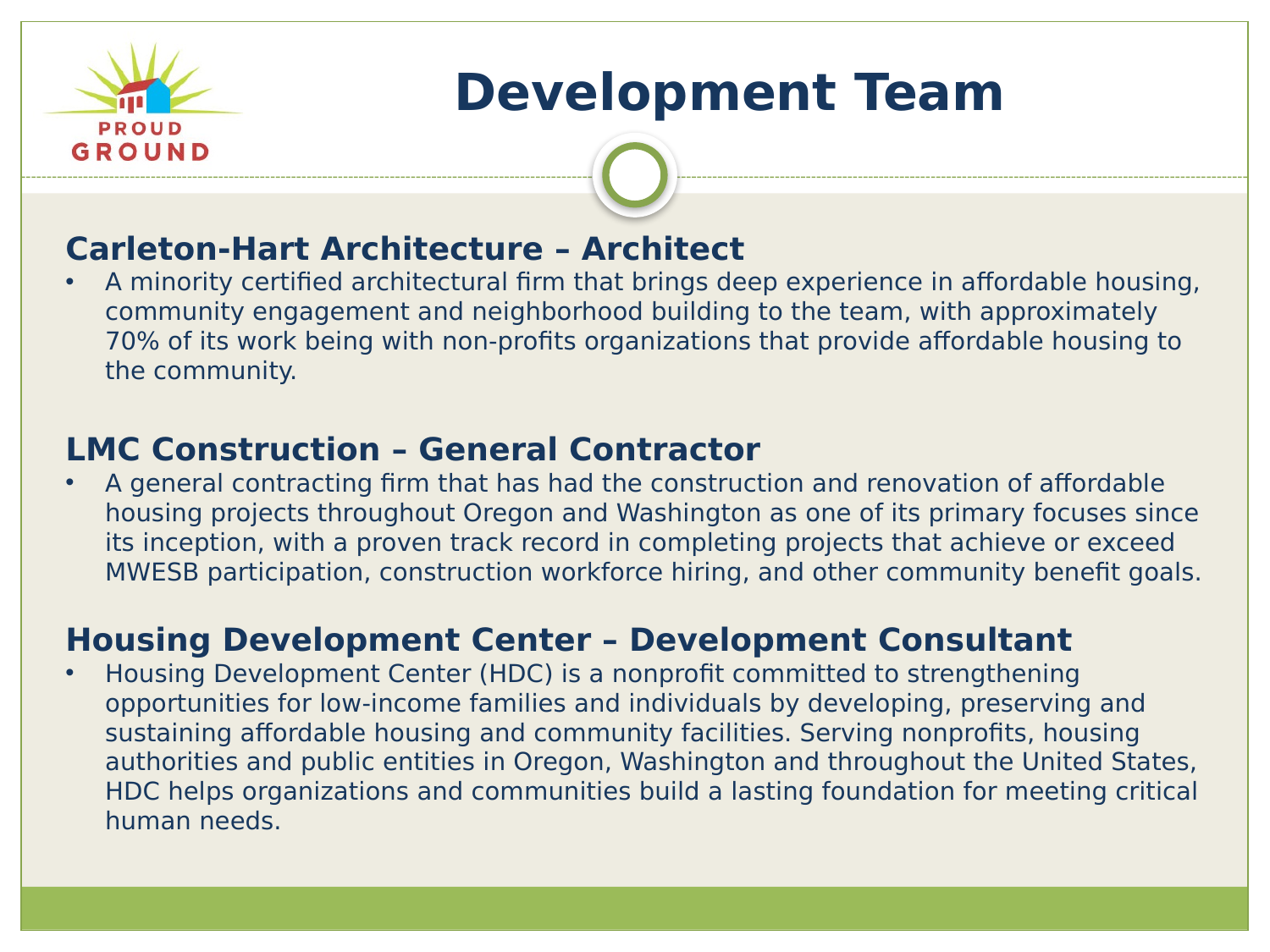

Development Team
Carleton-Hart Architecture – Architect
A minority certified architectural firm that brings deep experience in affordable housing, community engagement and neighborhood building to the team, with approximately 70% of its work being with non-profits organizations that provide affordable housing to the community.

LMC Construction – General Contractor
A general contracting firm that has had the construction and renovation of affordable housing projects throughout Oregon and Washington as one of its primary focuses since its inception, with a proven track record in completing projects that achieve or exceed MWESB participation, construction workforce hiring, and other community benefit goals.

Housing Development Center – Development Consultant
Housing Development Center (HDC) is a nonprofit committed to strengthening opportunities for low-income families and individuals by developing, preserving and sustaining affordable housing and community facilities. Serving nonprofits, housing authorities and public entities in Oregon, Washington and throughout the United States, HDC helps organizations and communities build a lasting foundation for meeting critical human needs.